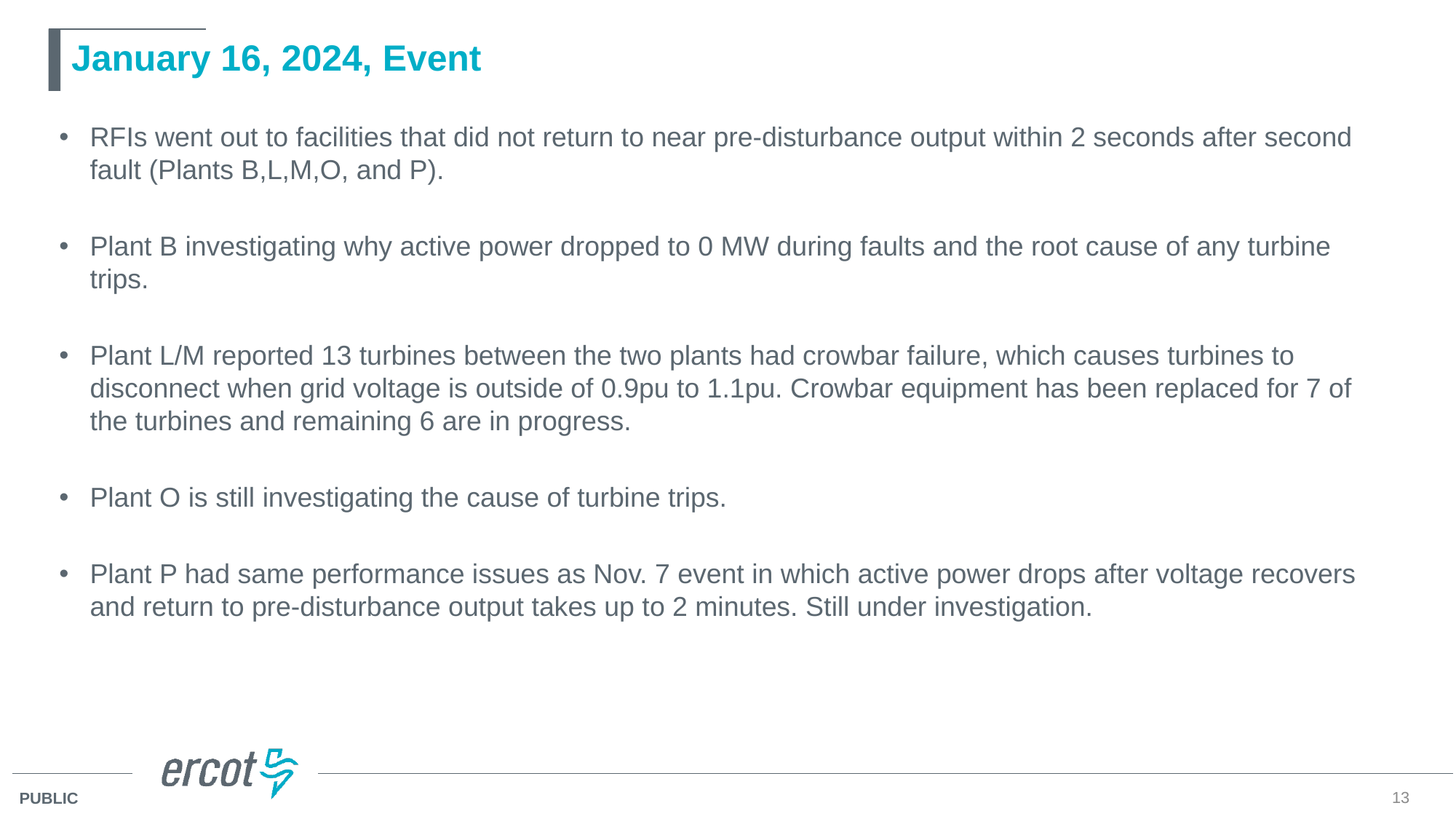

# January 16, 2024, Event
RFIs went out to facilities that did not return to near pre-disturbance output within 2 seconds after second fault (Plants B,L,M,O, and P).

Plant B investigating why active power dropped to 0 MW during faults and the root cause of any turbine trips.

Plant L/M reported 13 turbines between the two plants had crowbar failure, which causes turbines to disconnect when grid voltage is outside of 0.9pu to 1.1pu. Crowbar equipment has been replaced for 7 of the turbines and remaining 6 are in progress.

Plant O is still investigating the cause of turbine trips.

Plant P had same performance issues as Nov. 7 event in which active power drops after voltage recovers and return to pre-disturbance output takes up to 2 minutes. Still under investigation.

13